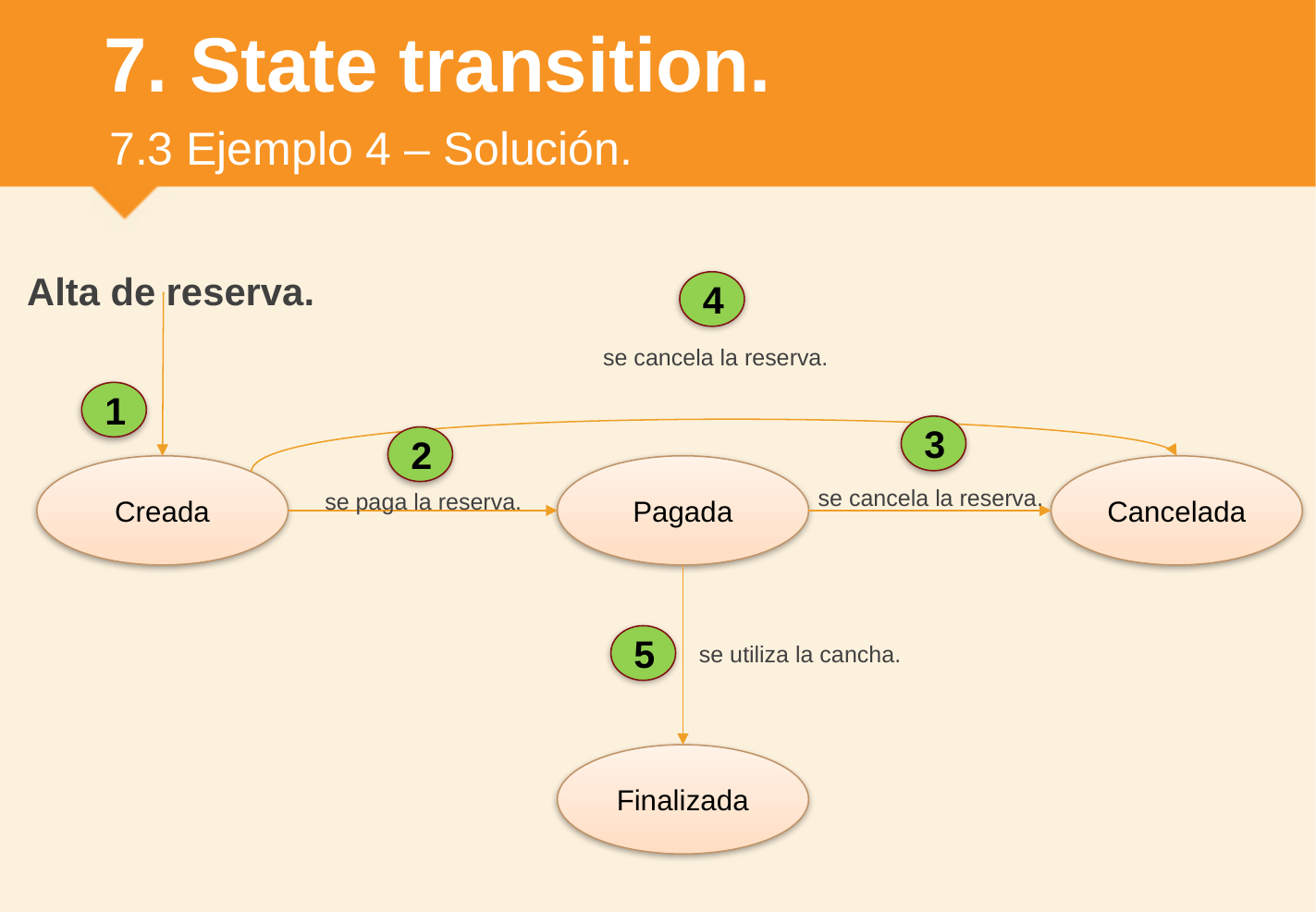

# 7. State transition.
7.3 Ejemplo 4 – Solución.
Alta de reserva.
4
se cancela la reserva.
1
3
2
Creada
Pagada
Cancelada
se cancela la reserva.
se paga la reserva.
se utiliza la cancha.
5
Finalizada